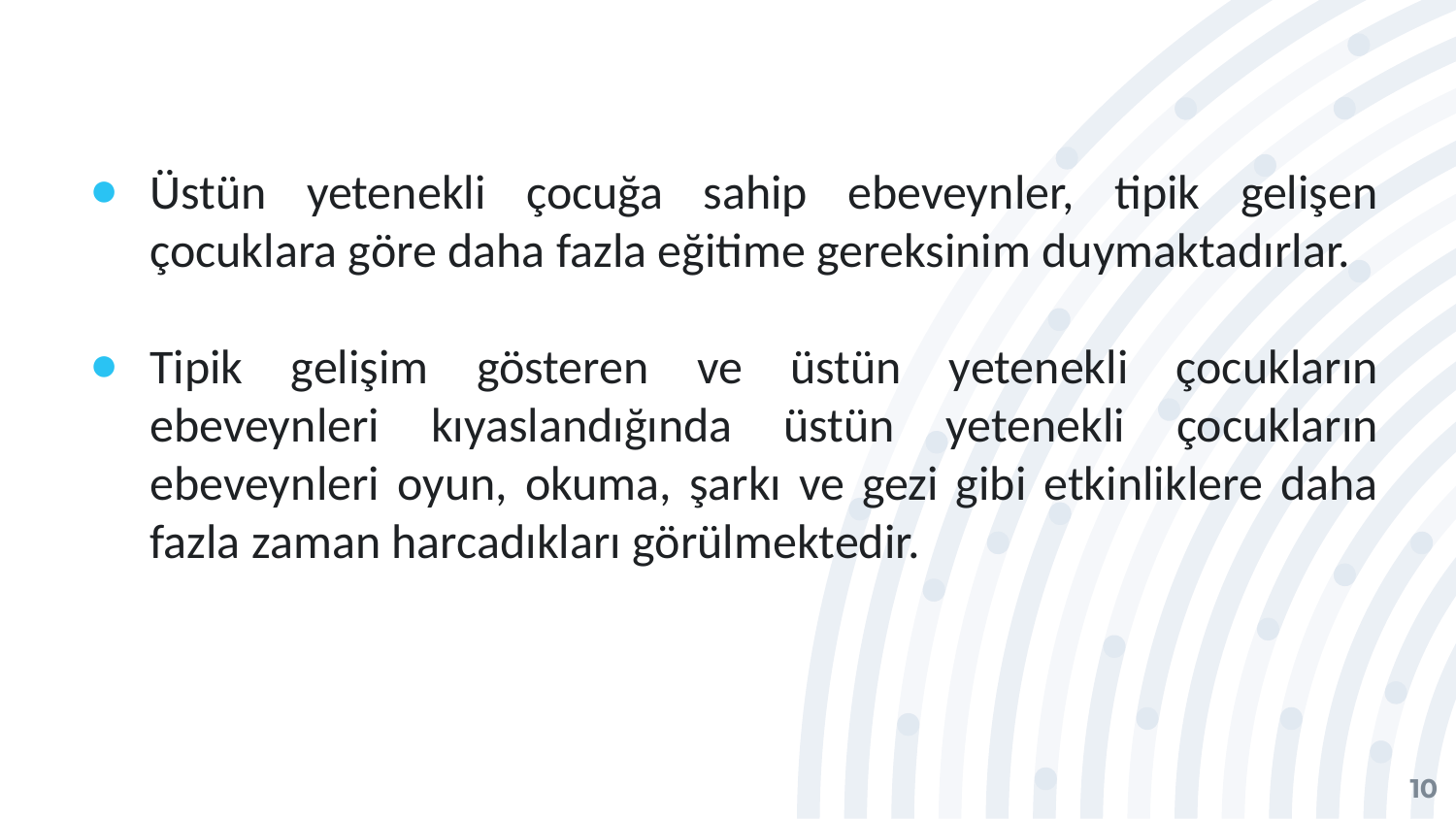

Üstün yetenekli çocuğa sahip ebeveynler, tipik gelişen çocuklara göre daha fazla eğitime gereksinim duymaktadırlar.

Tipik gelişim gösteren ve üstün yetenekli çocukların ebeveynleri kıyaslandığında üstün yetenekli çocukların ebeveynleri oyun, okuma, şarkı ve gezi gibi etkinliklere daha fazla zaman harcadıkları görülmektedir.

10